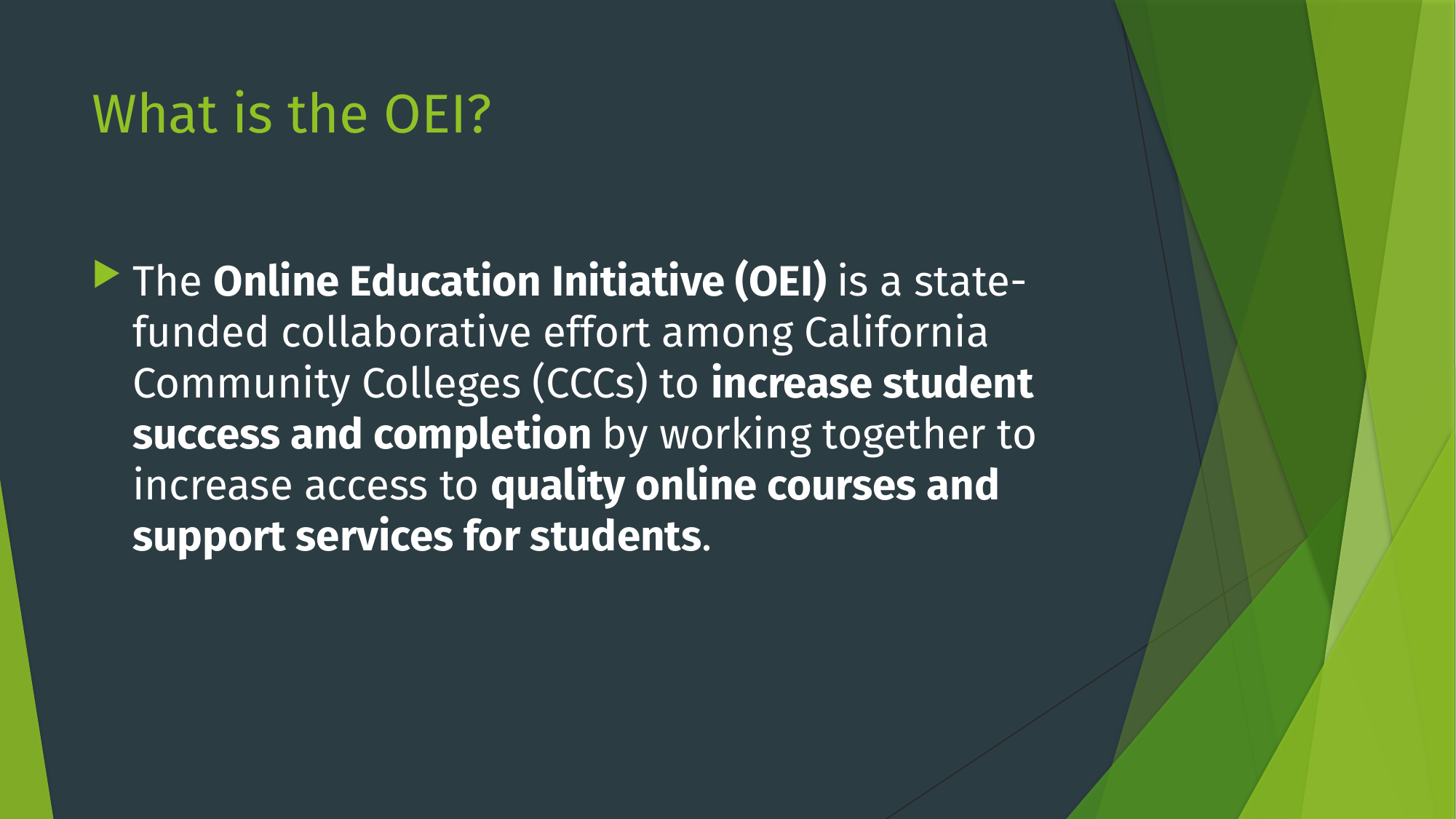

# What is the OEI?

The Online Education Initiative (OEI) is a state-funded collaborative effort among California Community Colleges (CCCs) to increase student success and completion by working together to increase access to quality online courses and support services for students.